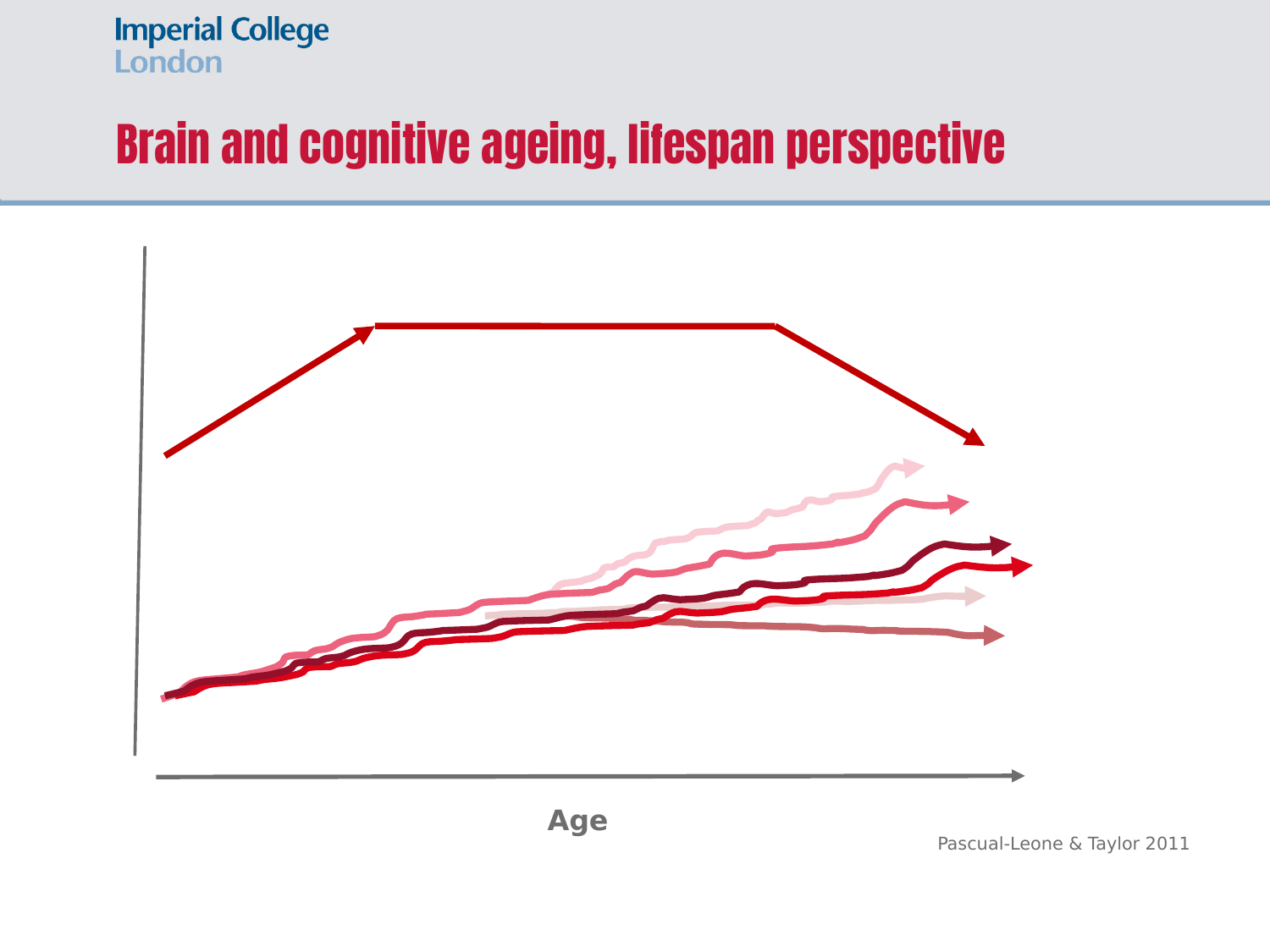

# Brain and cognitive ageing, lifespan perspective

Age
Pascual-Leone & Taylor 2011